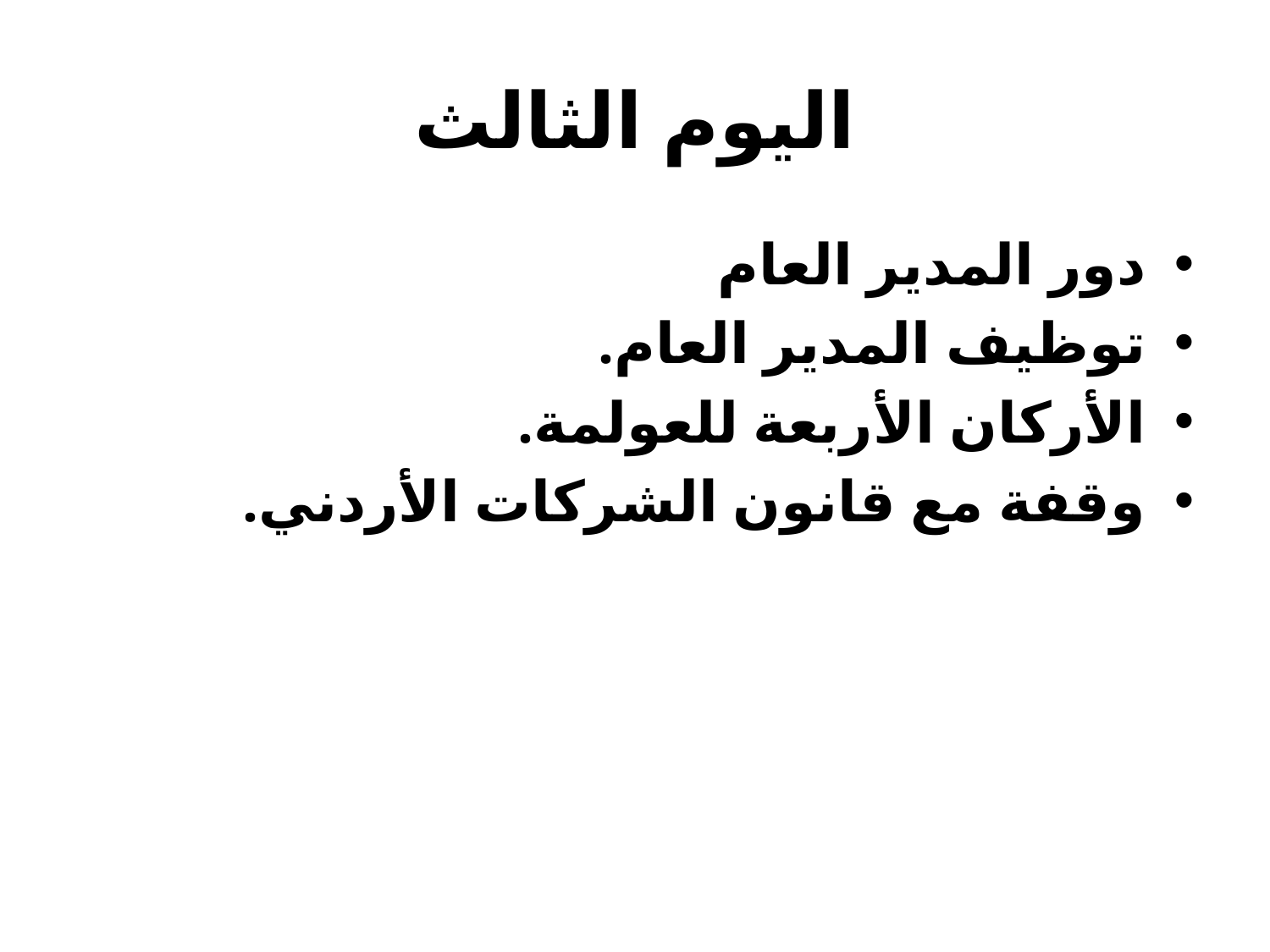

# اليوم الثالث
دور المدير العام
توظيف المدير العام.
الأركان الأربعة للعولمة.
وقفة مع قانون الشركات الأردني.